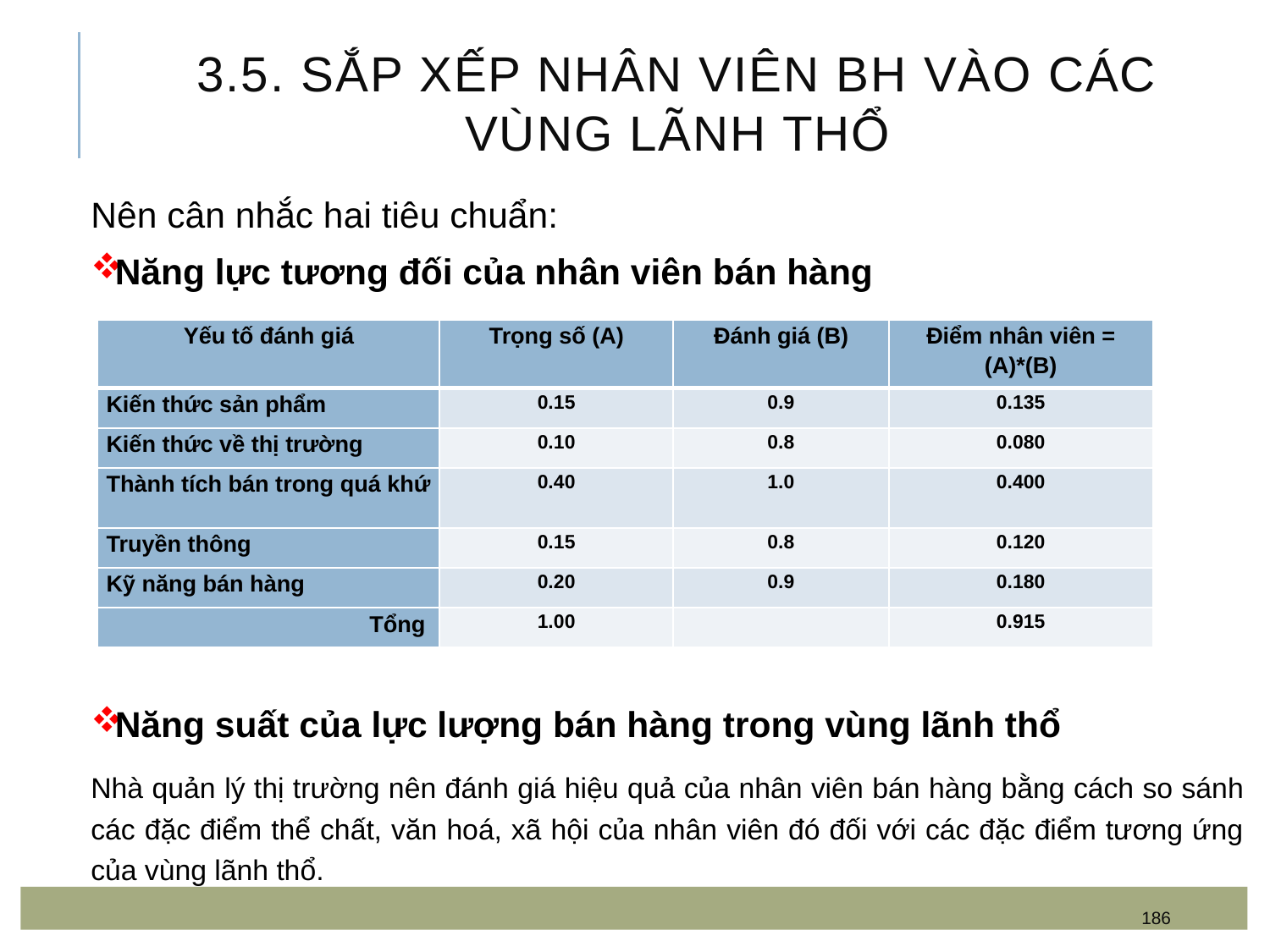

# 3.5. Sắp xếp nhân viên BH vào các vùng lãnh thổ
Nên cân nhắc hai tiêu chuẩn:
Năng lực tương đối của nhân viên bán hàng

Năng suất của lực lượng bán hàng trong vùng lãnh thổ
Nhà quản lý thị trường nên đánh giá hiệu quả của nhân viên bán hàng bằng cách so sánh các đặc điểm thể chất, văn hoá, xã hội của nhân viên đó đối với các đặc điểm tương ứng của vùng lãnh thổ.
| Yếu tố đánh giá | Trọng số (A) | Đánh giá (B) | Điểm nhân viên = (A)\*(B) |
| --- | --- | --- | --- |
| Kiến thức sản phẩm | 0.15 | 0.9 | 0.135 |
| Kiến thức về thị trường | 0.10 | 0.8 | 0.080 |
| Thành tích bán trong quá khứ | 0.40 | 1.0 | 0.400 |
| Truyền thông | 0.15 | 0.8 | 0.120 |
| Kỹ năng bán hàng | 0.20 | 0.9 | 0.180 |
| Tổng | 1.00 |  | 0.915 |
186